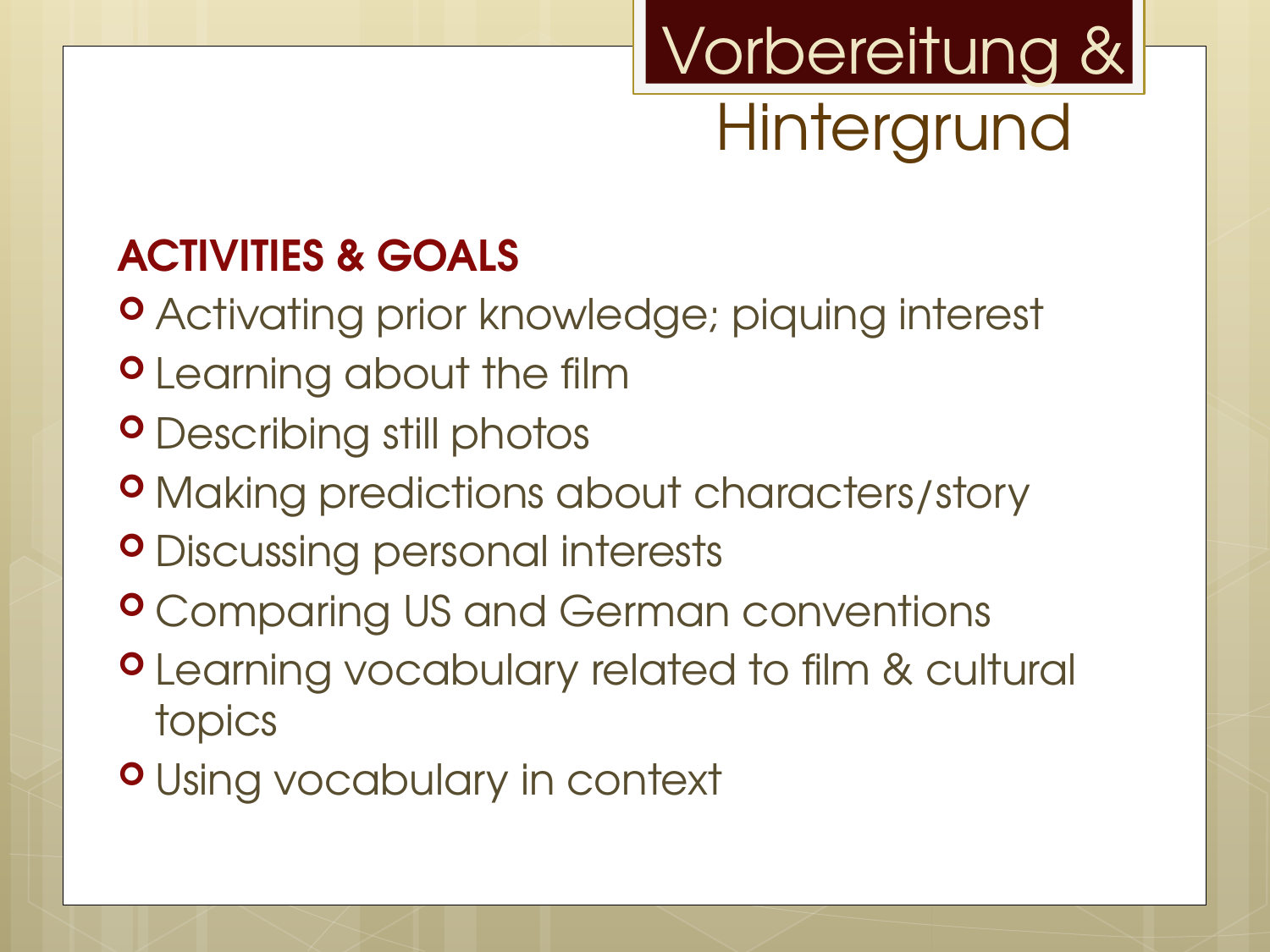

# Vorbereitung & Hintergrund
ACTIVITIES & GOALS
Activating prior knowledge; piquing interest
Learning about the film
Describing still photos
Making predictions about characters/story
Discussing personal interests
Comparing US and German conventions
Learning vocabulary related to film & cultural topics
Using vocabulary in context